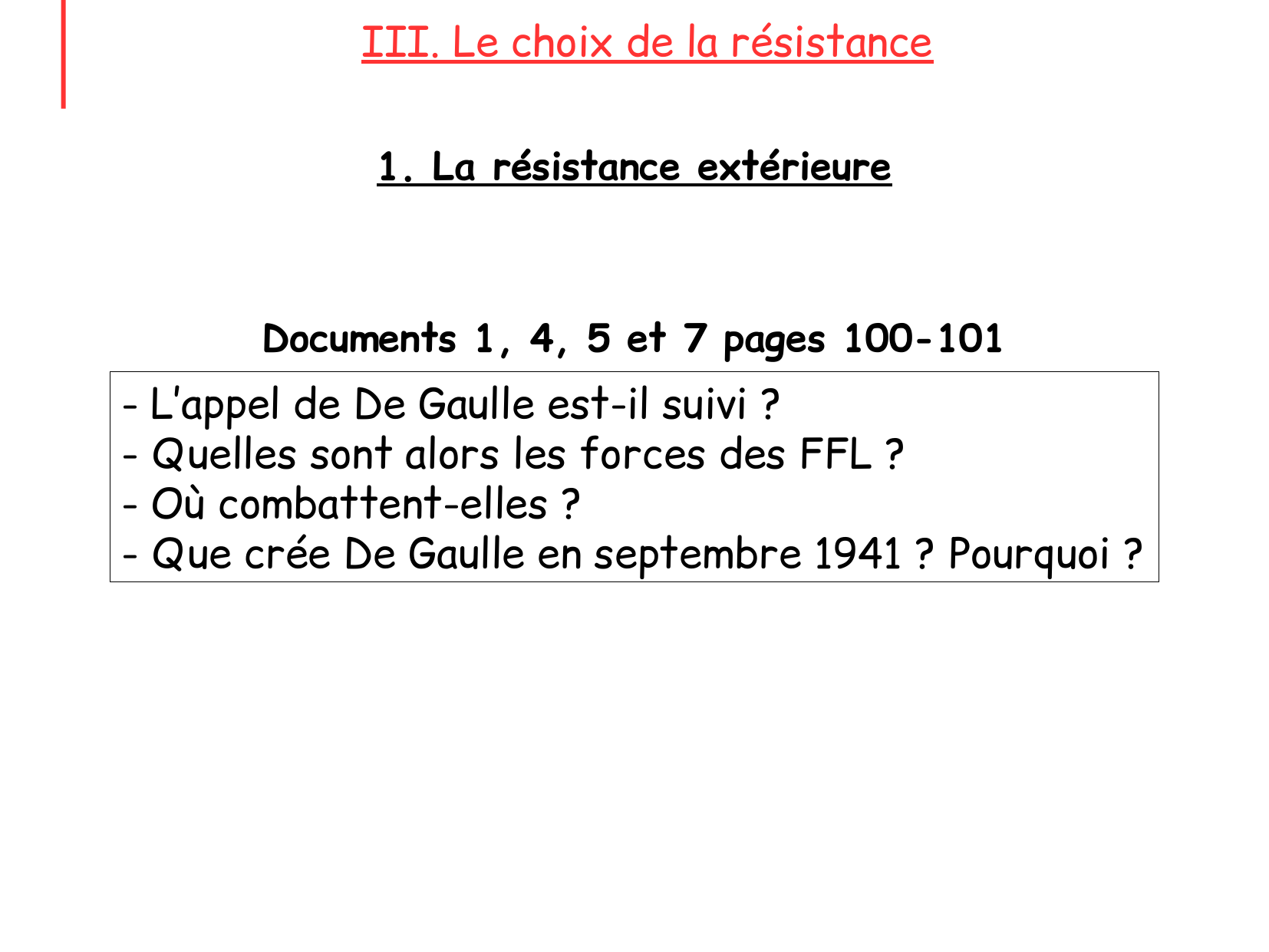

III. Le choix de la résistance
1. La résistance extérieure

Documents 1, 4, 5 et 7 pages 100-101
- L’appel de De Gaulle est-il suivi ?
- Quelles sont alors les forces des FFL ?
- Où combattent-elles ?
- Que crée De Gaulle en septembre 1941 ? Pourquoi ?